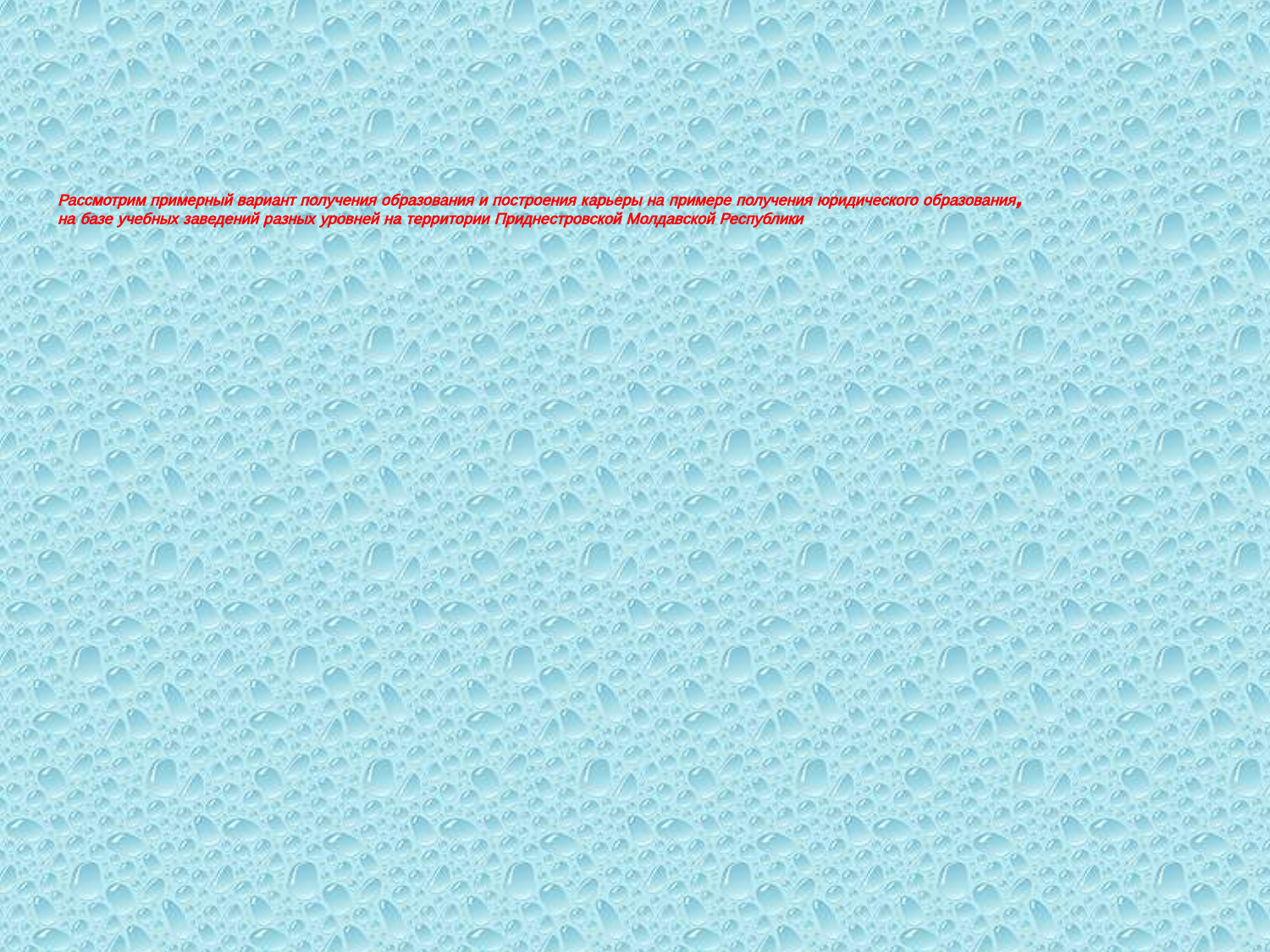

# Рассмотрим примерный вариант получения образования и построения карьеры на примере получения юридического образования, на базе учебных заведений разных уровней на территории Приднестровской Молдавской Республики